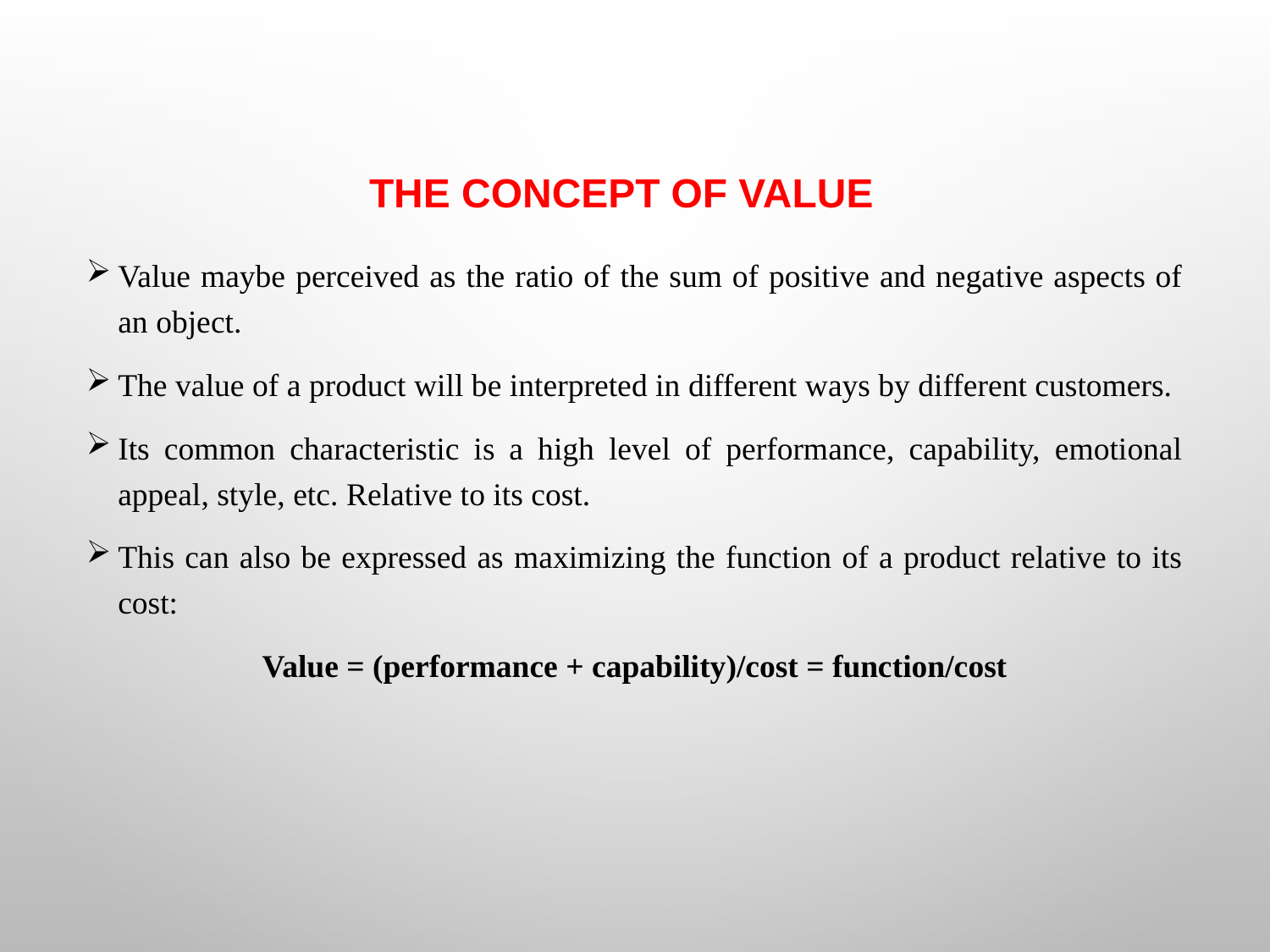

# THE CONCEPT OF VALUE
Value maybe perceived as the ratio of the sum of positive and negative aspects of an object.
The value of a product will be interpreted in different ways by different customers.
Its common characteristic is a high level of performance, capability, emotional appeal, style, etc. Relative to its cost.
This can also be expressed as maximizing the function of a product relative to its cost:
Value = (performance + capability)/cost = function/cost